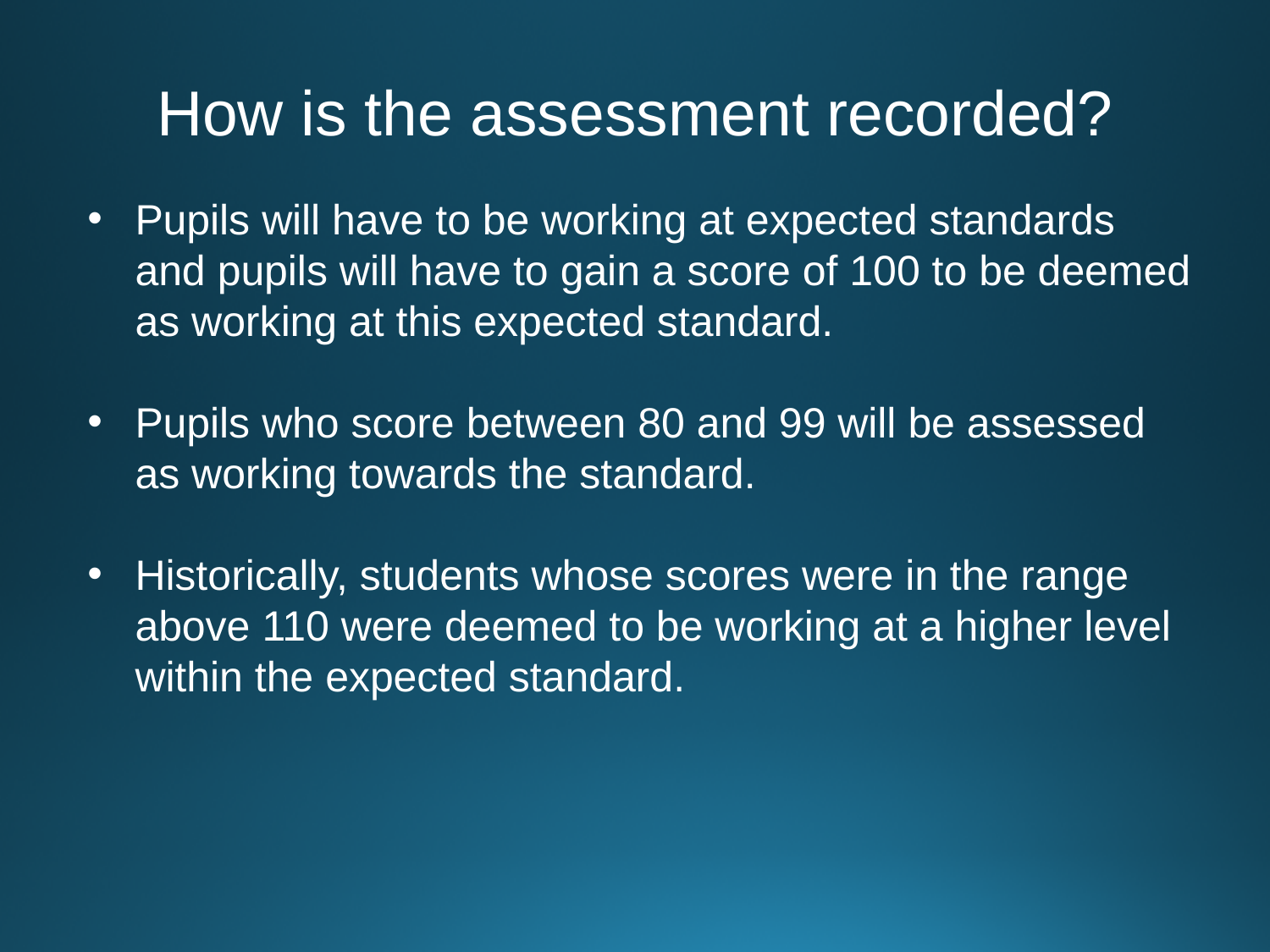

How is the assessment recorded?
Pupils will have to be working at expected standards and pupils will have to gain a score of 100 to be deemed as working at this expected standard.

Pupils who score between 80 and 99 will be assessed as working towards the standard.

Historically, students whose scores were in the range above 110 were deemed to be working at a higher level within the expected standard.